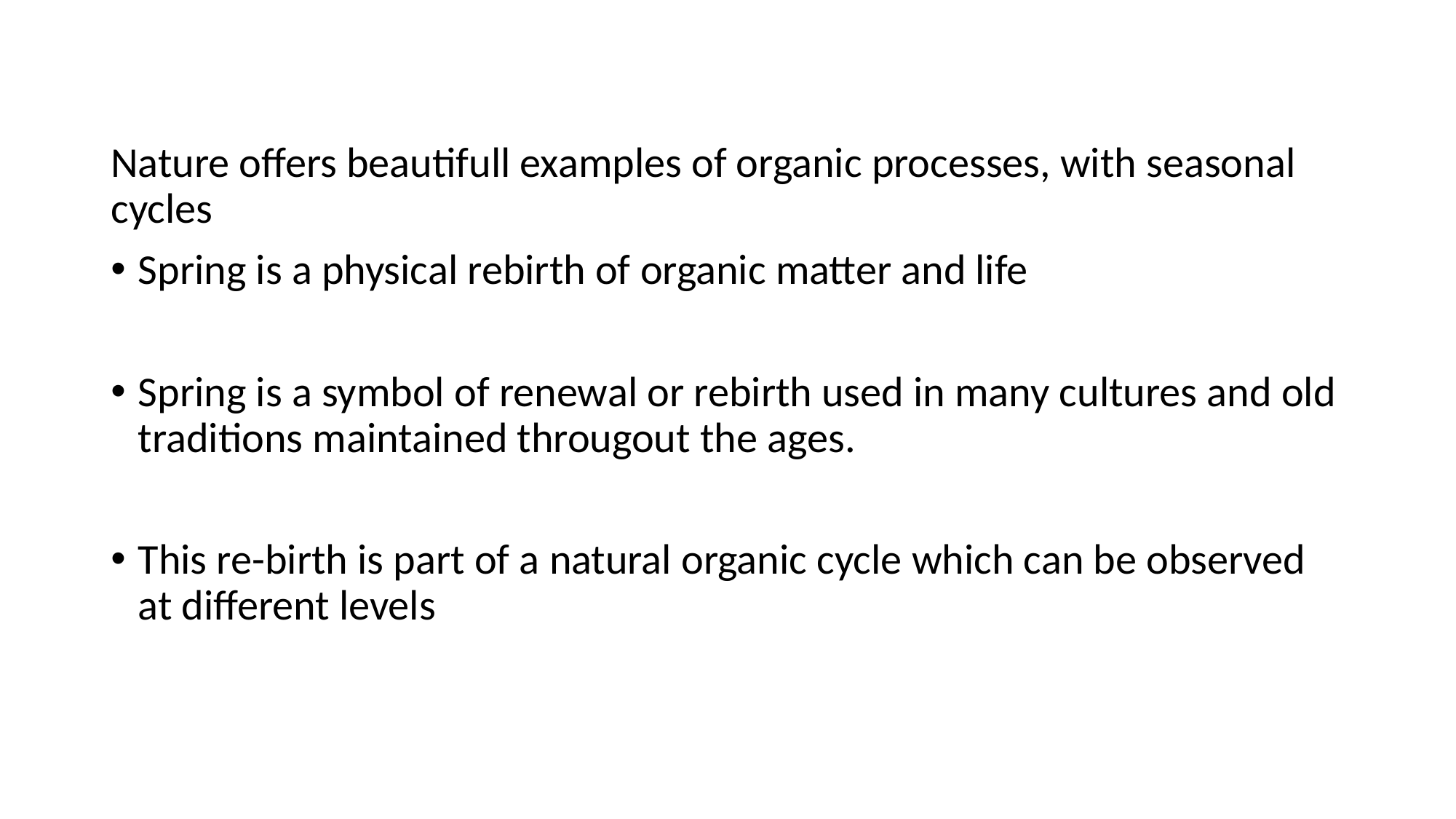

Nature offers beautifull examples of organic processes, with seasonal cycles
Spring is a physical rebirth of organic matter and life

Spring is a symbol of renewal or rebirth used in many cultures and old traditions maintained througout the ages.

This re-birth is part of a natural organic cycle which can be observed at different levels